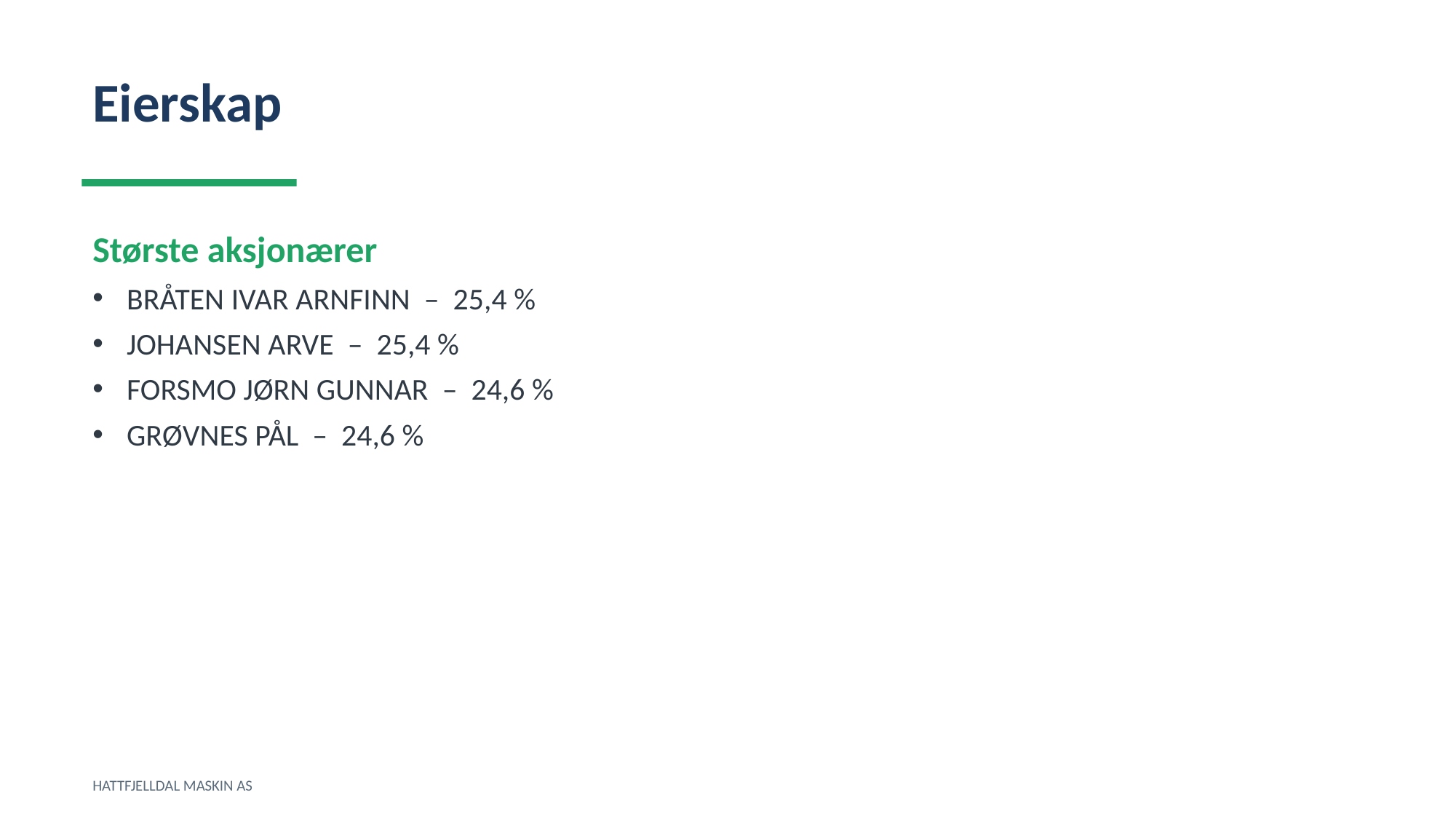

Eierskap

Største aksjonærer
BRÅTEN IVAR ARNFINN  –  25,4 %
JOHANSEN ARVE  –  25,4 %
FORSMO JØRN GUNNAR  –  24,6 %
GRØVNES PÅL  –  24,6 %
HATTFJELLDAL MASKIN AS